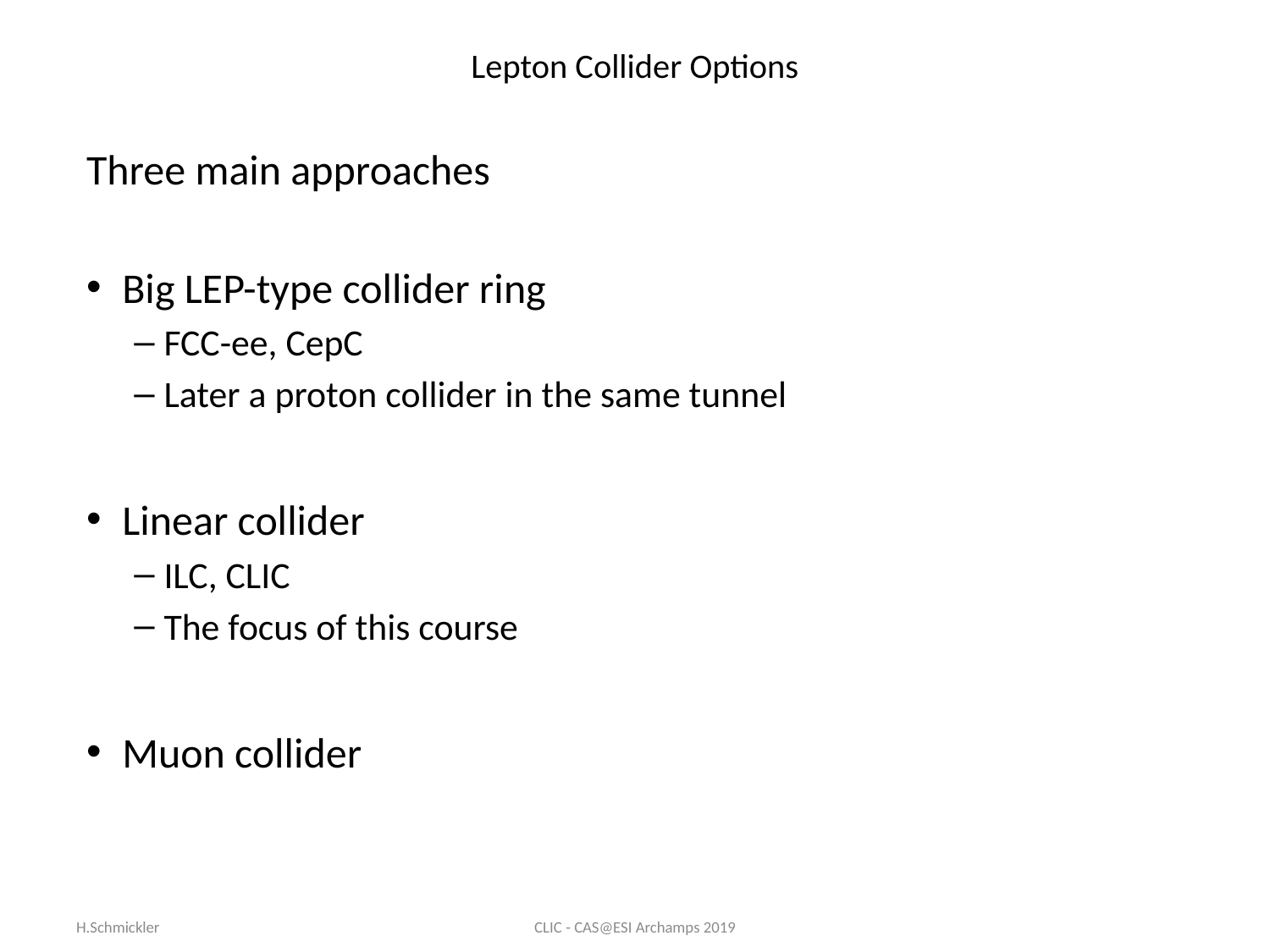

# Lepton Collider Options
Three main approaches

Big LEP-type collider ring
FCC-ee, CepC
Later a proton collider in the same tunnel

Linear collider
ILC, CLIC
The focus of this course

Muon collider
H.Schmickler
CLIC - CAS@ESI Archamps 2019